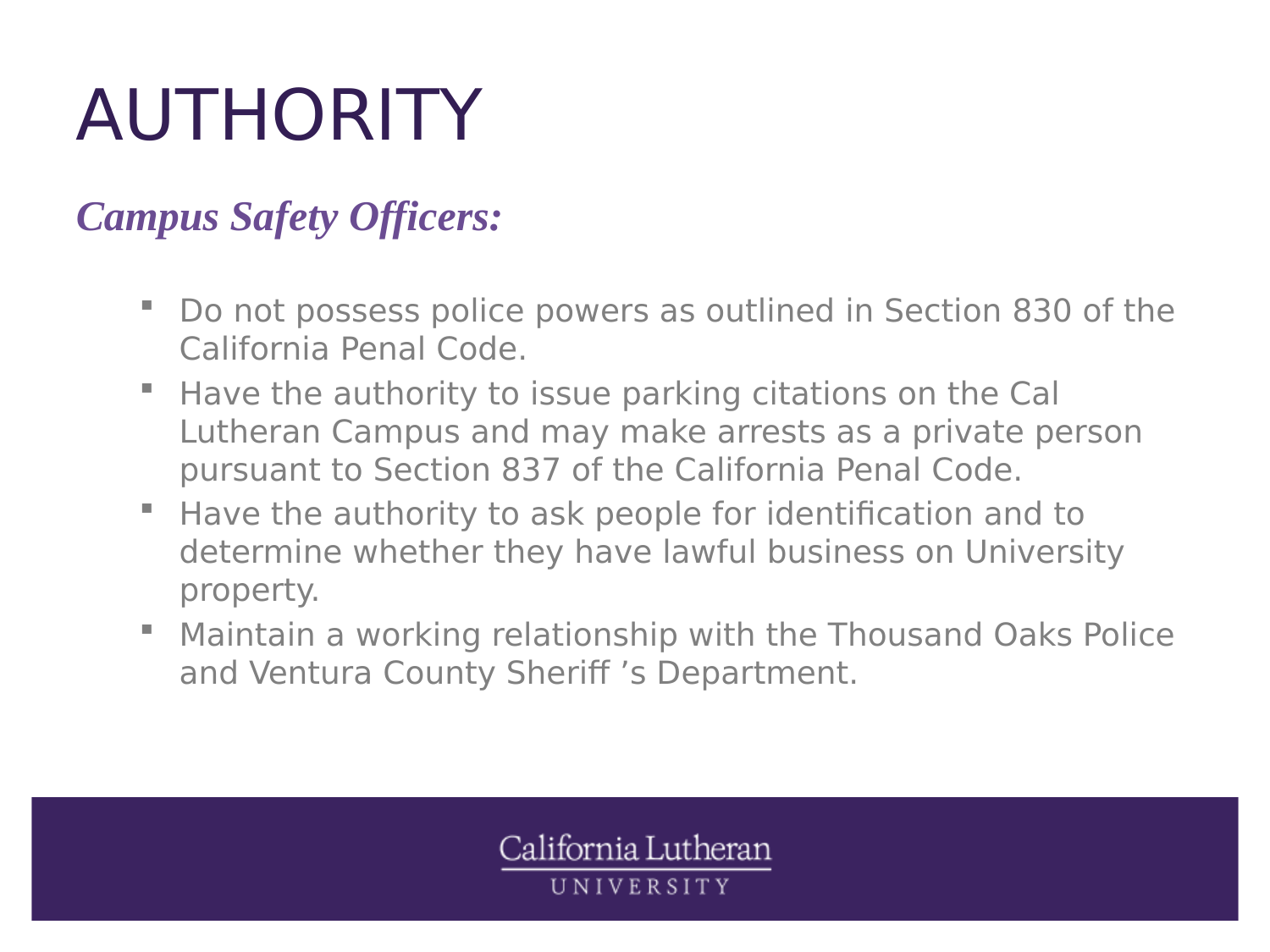

# Authority
Campus Safety Officers:
Do not possess police powers as outlined in Section 830 of the California Penal Code.
Have the authority to issue parking citations on the Cal Lutheran Campus and may make arrests as a private person pursuant to Section 837 of the California Penal Code.
Have the authority to ask people for identification and to determine whether they have lawful business on University property.
Maintain a working relationship with the Thousand Oaks Police and Ventura County Sheriff ’s Department.